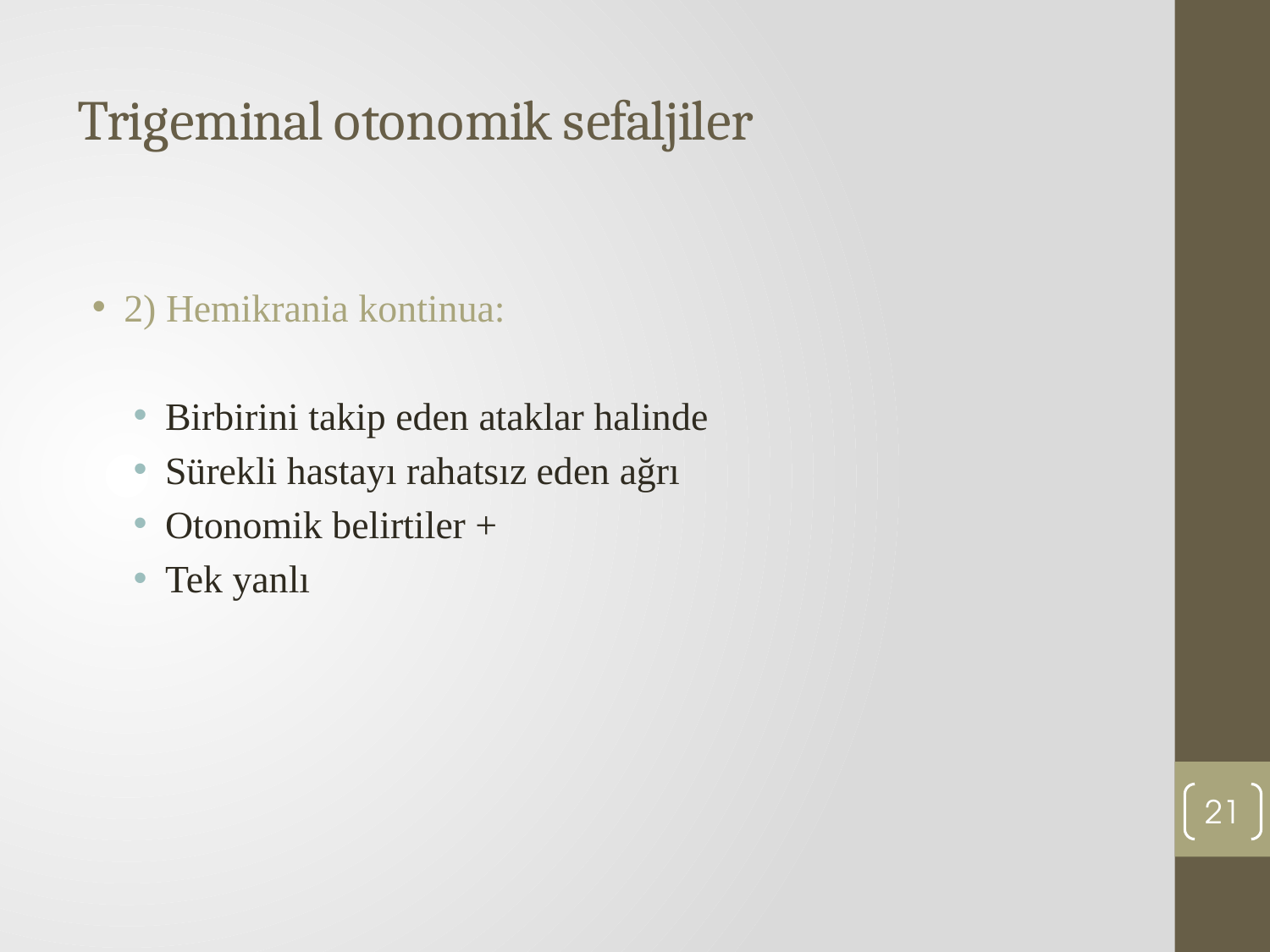

# Trigeminal otonomik sefaljiler

2) Hemikrania kontinua:

Birbirini takip eden ataklar halinde
Sürekli hastayı rahatsız eden ağrı
Otonomik belirtiler +
Tek yanlı
21